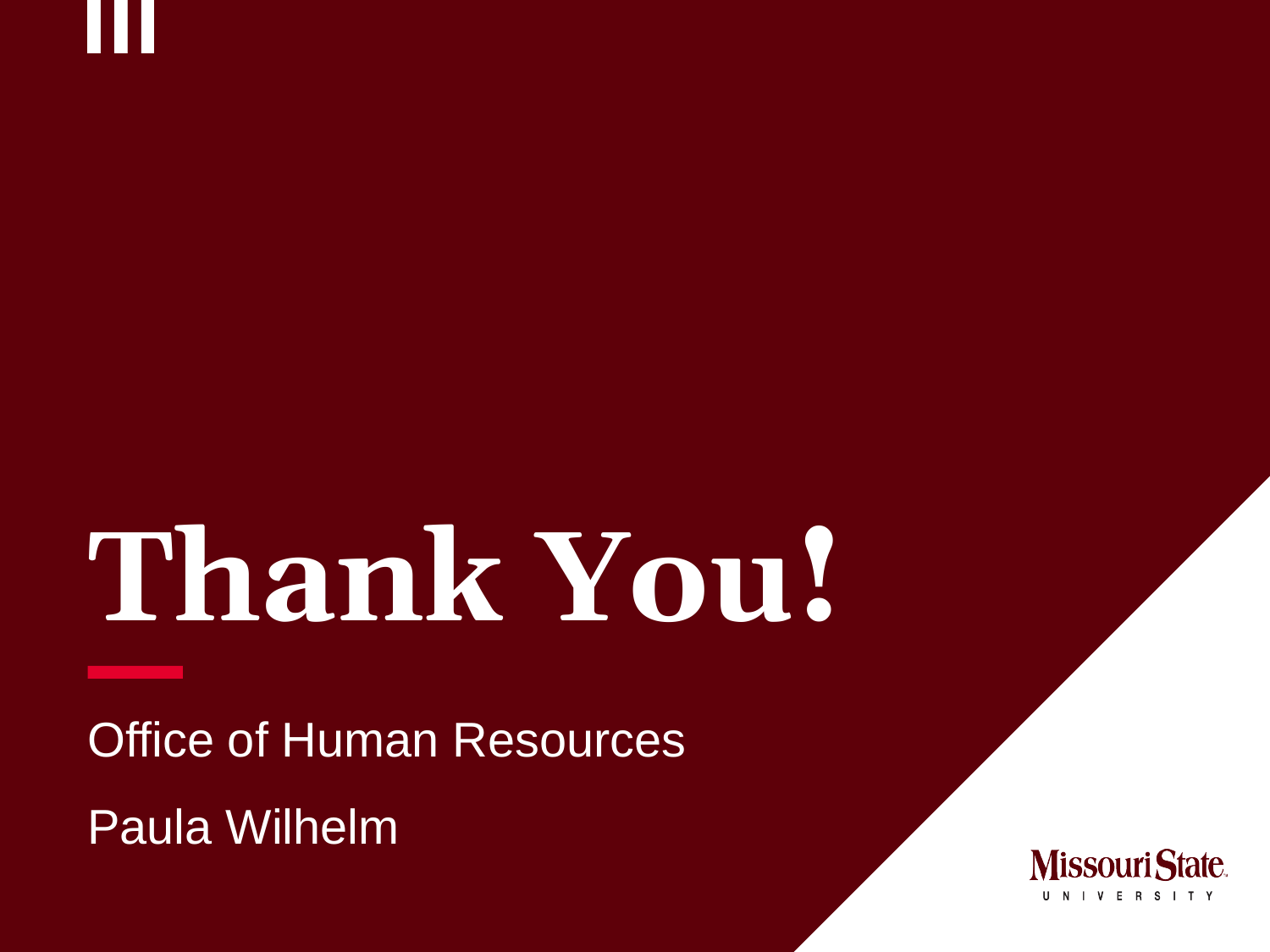

# Thank You!
Office of Human Resources
Paula Wilhelm